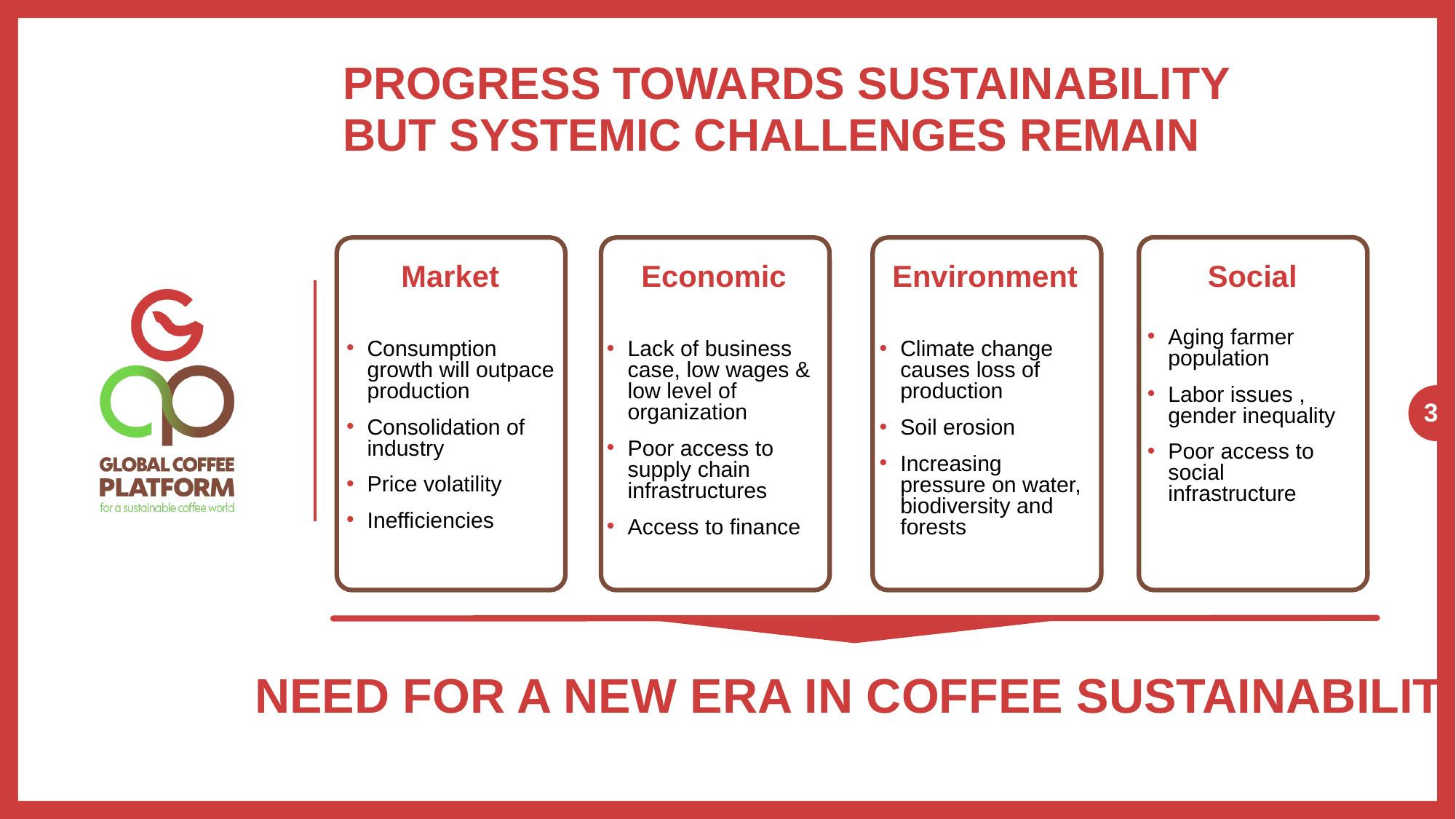

# Progress towards sustainability but systemic challenges REmain

Aging farmer population
Labor issues , gender inequality
Poor access to social infrastructure
Market
Economic
Environment
Social
Consumption growth will outpace production
Consolidation of industry
Price volatility
Inefficiencies
Lack of business case, low wages & low level of organization
Poor access to supply chain infrastructures
Access to finance
Climate change causes loss of production
Soil erosion
Increasing pressure on water, biodiversity and forests
3

NEED FOR A NEW ERA IN COFFEE SUSTAINABILITY!